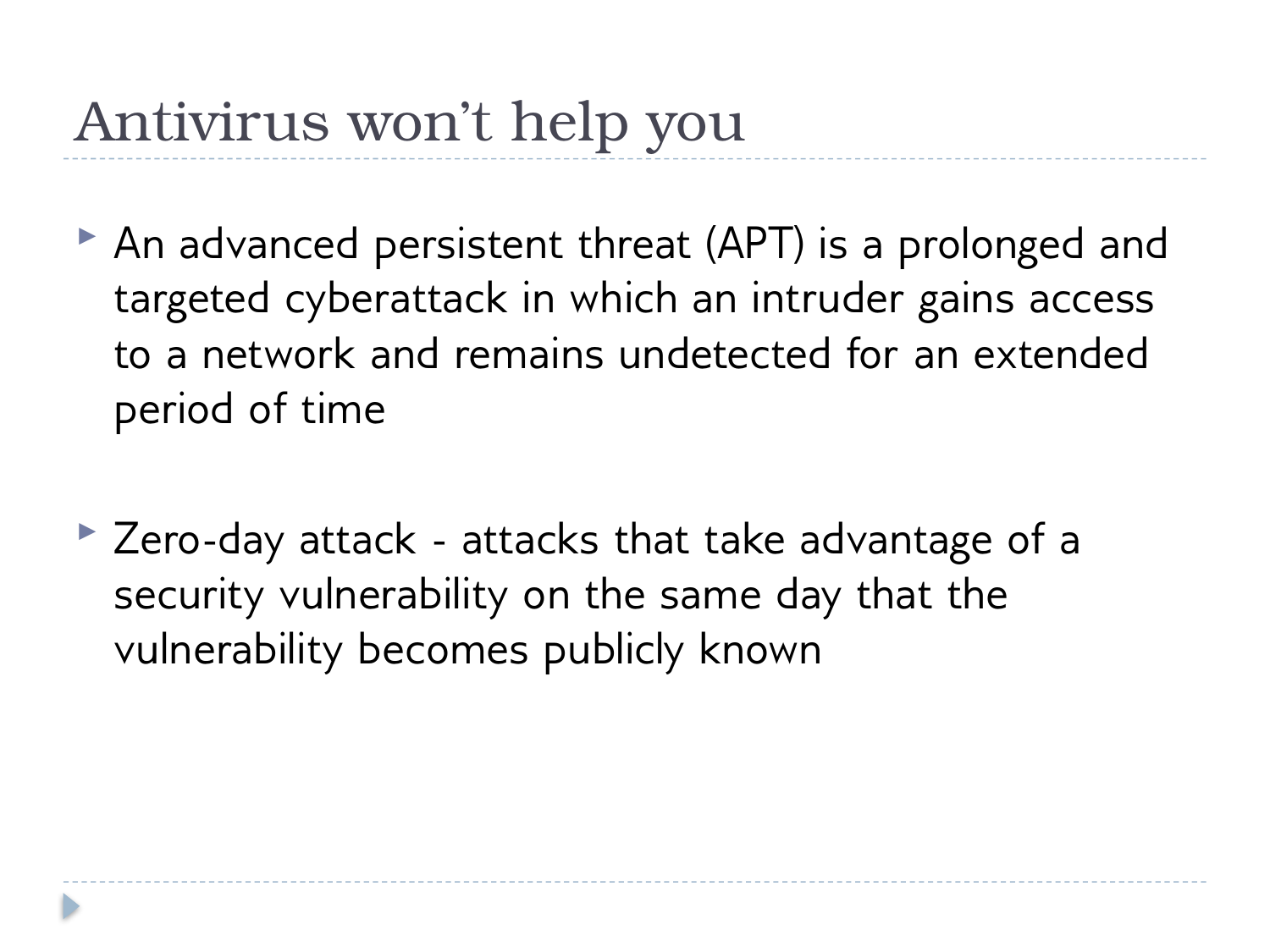

# Antivirus won’t help you
An advanced persistent threat (APT) is a prolonged and targeted cyberattack in which an intruder gains access to a network and remains undetected for an extended period of time

Zero-day attack - attacks that take advantage of a security vulnerability on the same day that the vulnerability becomes publicly known